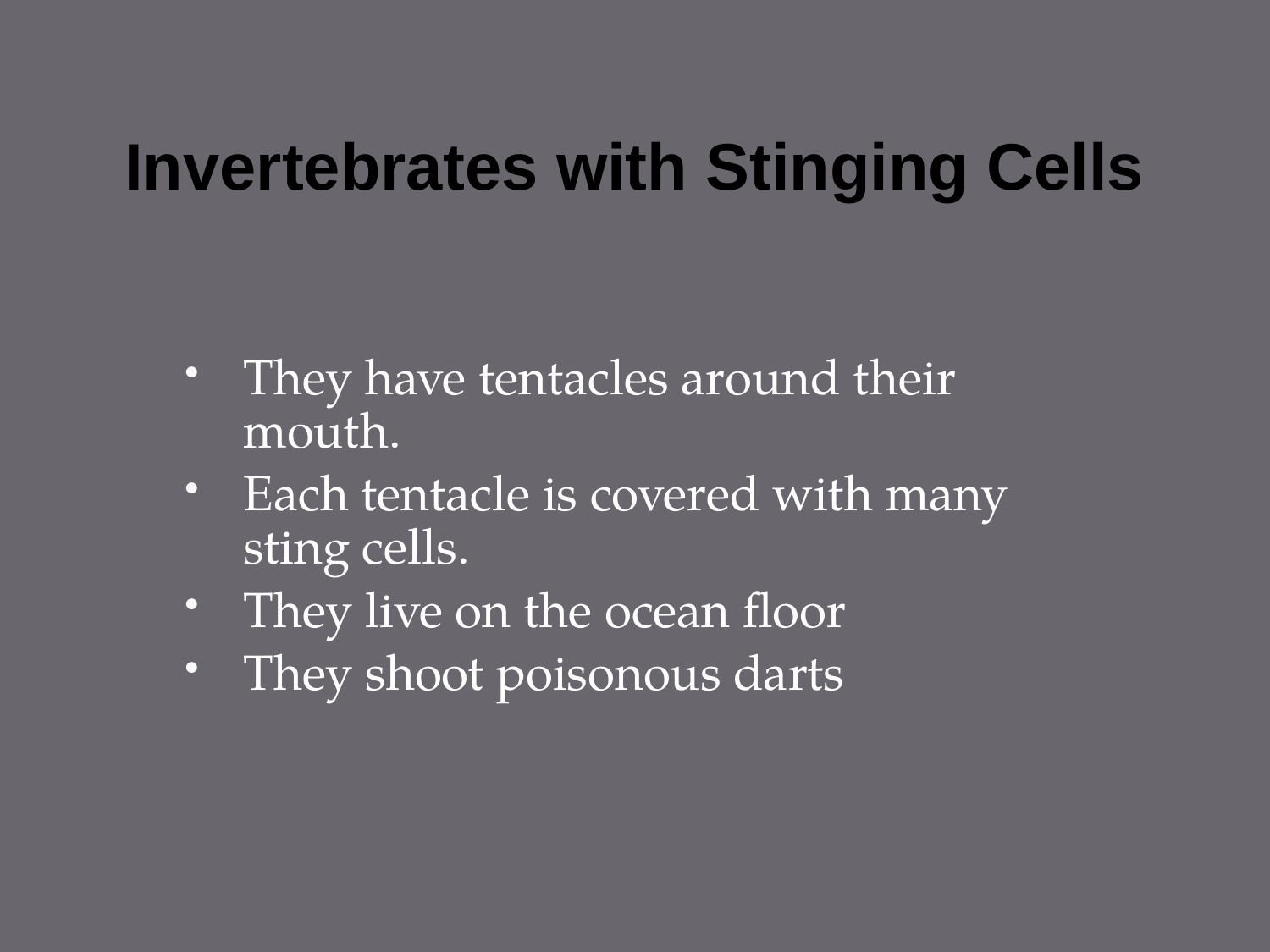

# Invertebrates with Stinging Cells
They have tentacles around their mouth.
Each tentacle is covered with many sting cells.
They live on the ocean floor
They shoot poisonous darts